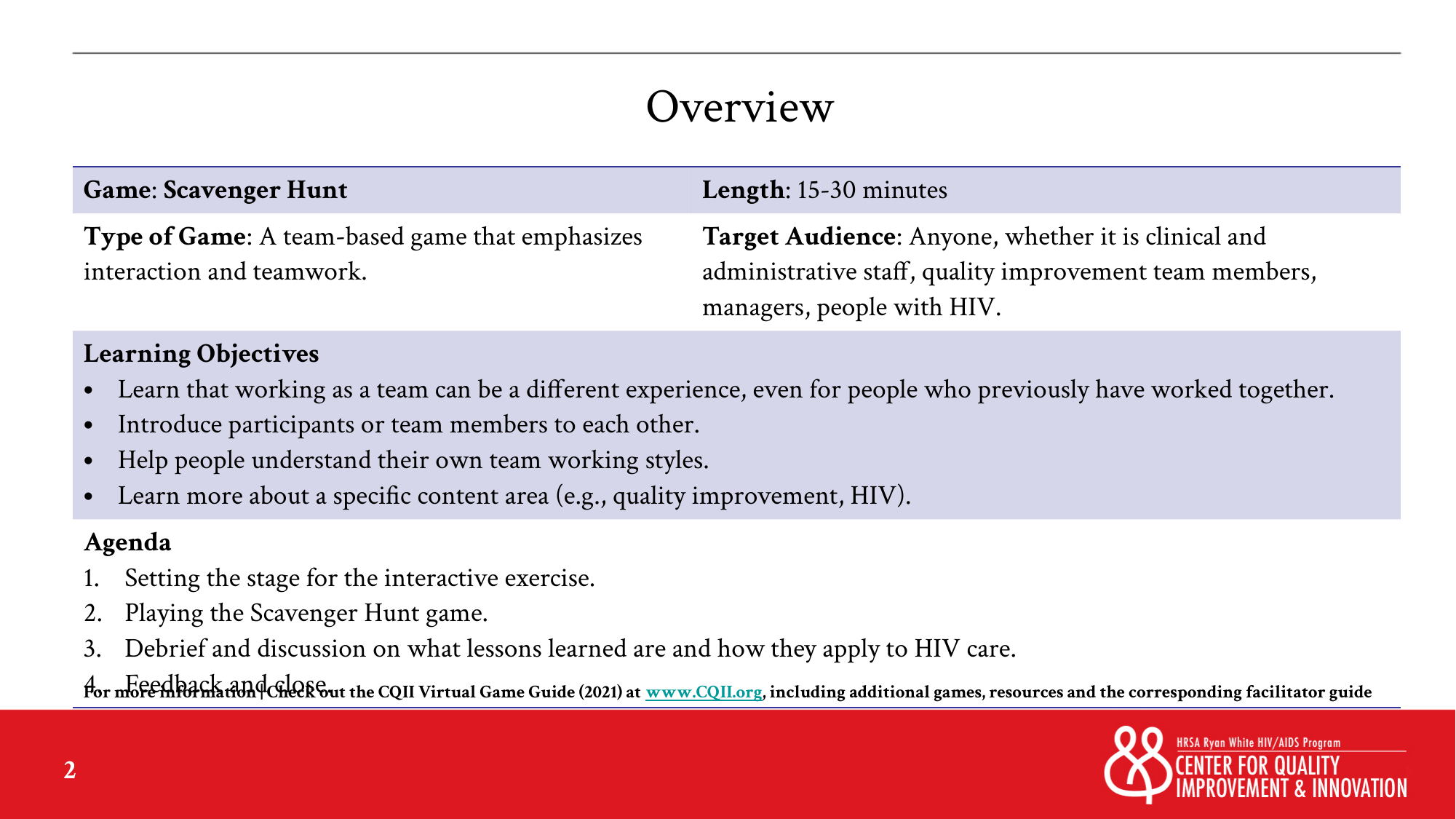

# Overview
| Game: Scavenger Hunt | Length: 15-30 minutes |
| --- | --- |
| Type of Game: A team-based game that emphasizes interaction and teamwork. | Target Audience: Anyone, whether it is clinical and administrative staff, quality improvement team members, managers, people with HIV. |
| Learning Objectives Learn that working as a team can be a different experience, even for people who previously have worked together. Introduce participants or team members to each other. Help people understand their own team working styles. Learn more about a specific content area (e.g., quality improvement, HIV). |  |
| Agenda Setting the stage for the interactive exercise. Playing the Scavenger Hunt game. Debrief and discussion on what lessons learned are and how they apply to HIV care. Feedback and close. |  |
For more information | Check out the CQII Virtual Game Guide (2021) at www.CQII.org, including additional games, resources and the corresponding facilitator guide